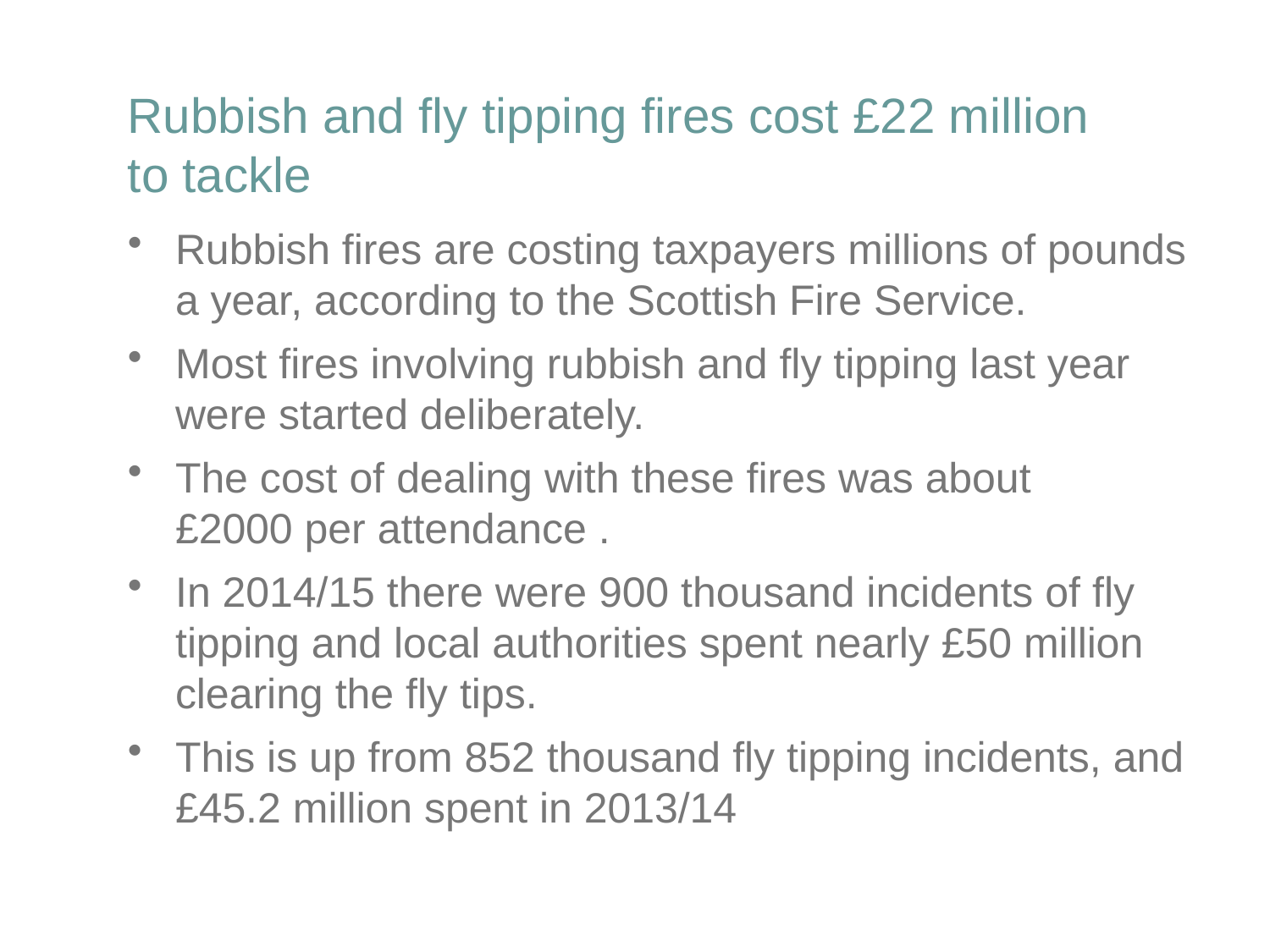

# Rubbish and fly tipping fires cost £22 million to tackle
Rubbish fires are costing taxpayers millions of pounds a year, according to the Scottish Fire Service.
Most fires involving rubbish and fly tipping last year were started deliberately.
The cost of dealing with these fires was about
£2000 per attendance .
In 2014/15 there were 900 thousand incidents of fly tipping and local authorities spent nearly £50 million clearing the fly tips.
This is up from 852 thousand fly tipping incidents, and £45.2 million spent in 2013/14